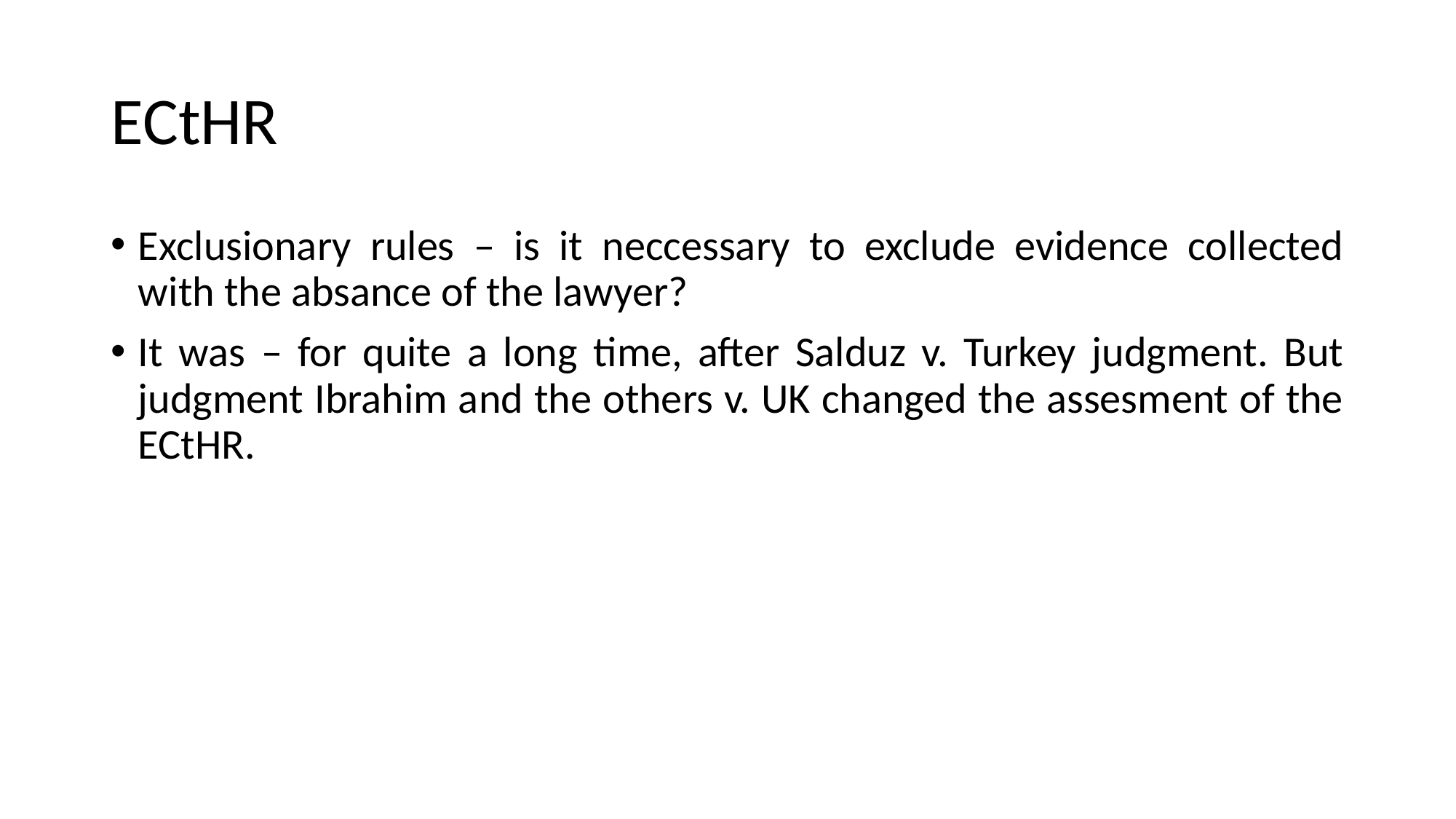

# ECtHR
Exclusionary rules – is it neccessary to exclude evidence collected with the absance of the lawyer?
It was – for quite a long time, after Salduz v. Turkey judgment. But judgment Ibrahim and the others v. UK changed the assesment of the ECtHR.